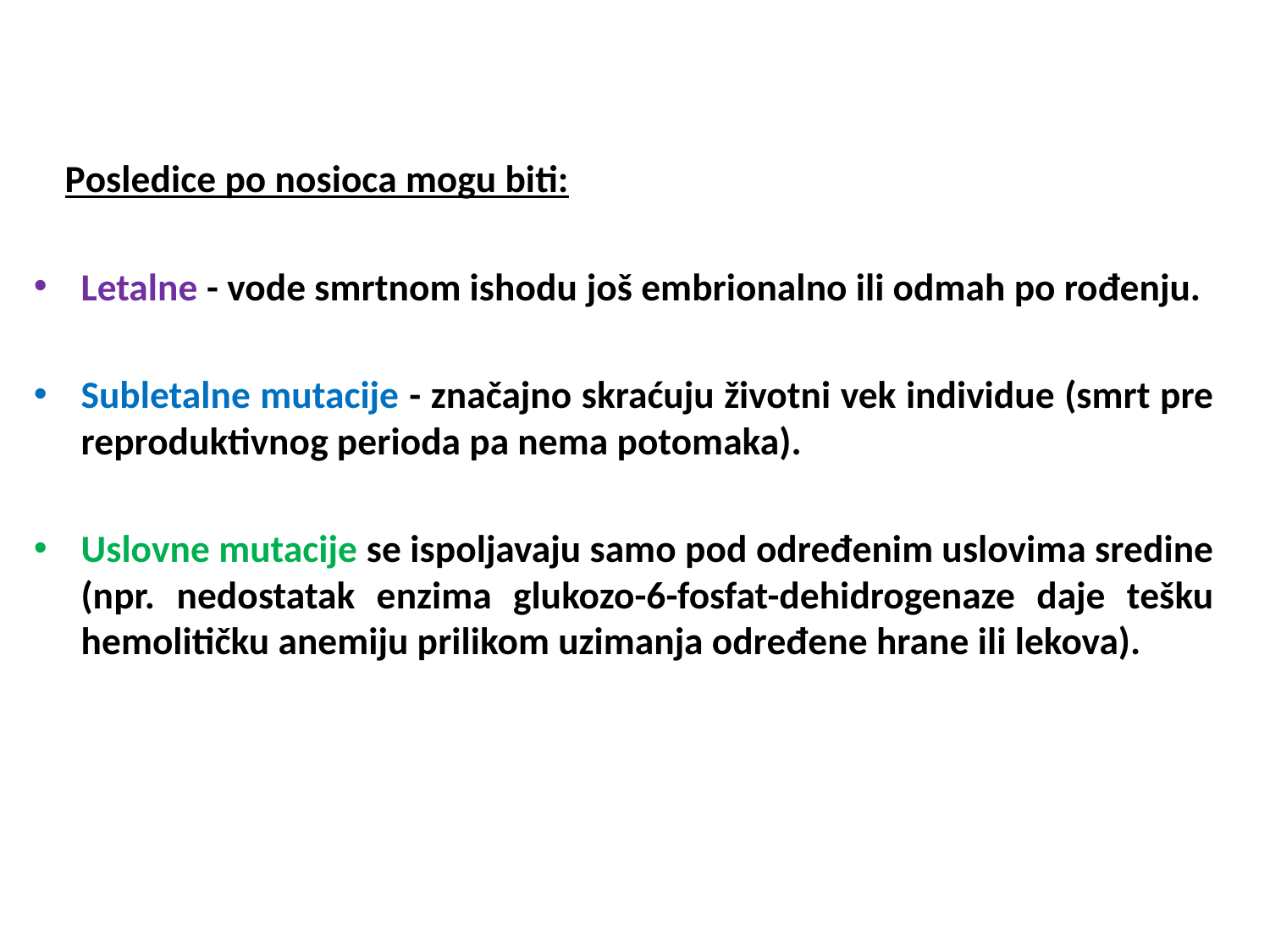

Posledice po nosioca mogu biti:

Letalne - vode smrtnom ishodu još embrionalno ili odmah po rođenju.

Subletalne mutacije - značajno skraćuju životni vek individue (smrt pre reproduktivnog perioda pa nema potomaka).

Uslovne mutacije se ispoljavaju samo pod određenim uslovima sredine (npr. nedostatak enzima glukozo-6-fosfat-dehidrogenaze daje tešku hemolitičku anemiju prilikom uzimanja određene hrane ili lekova).